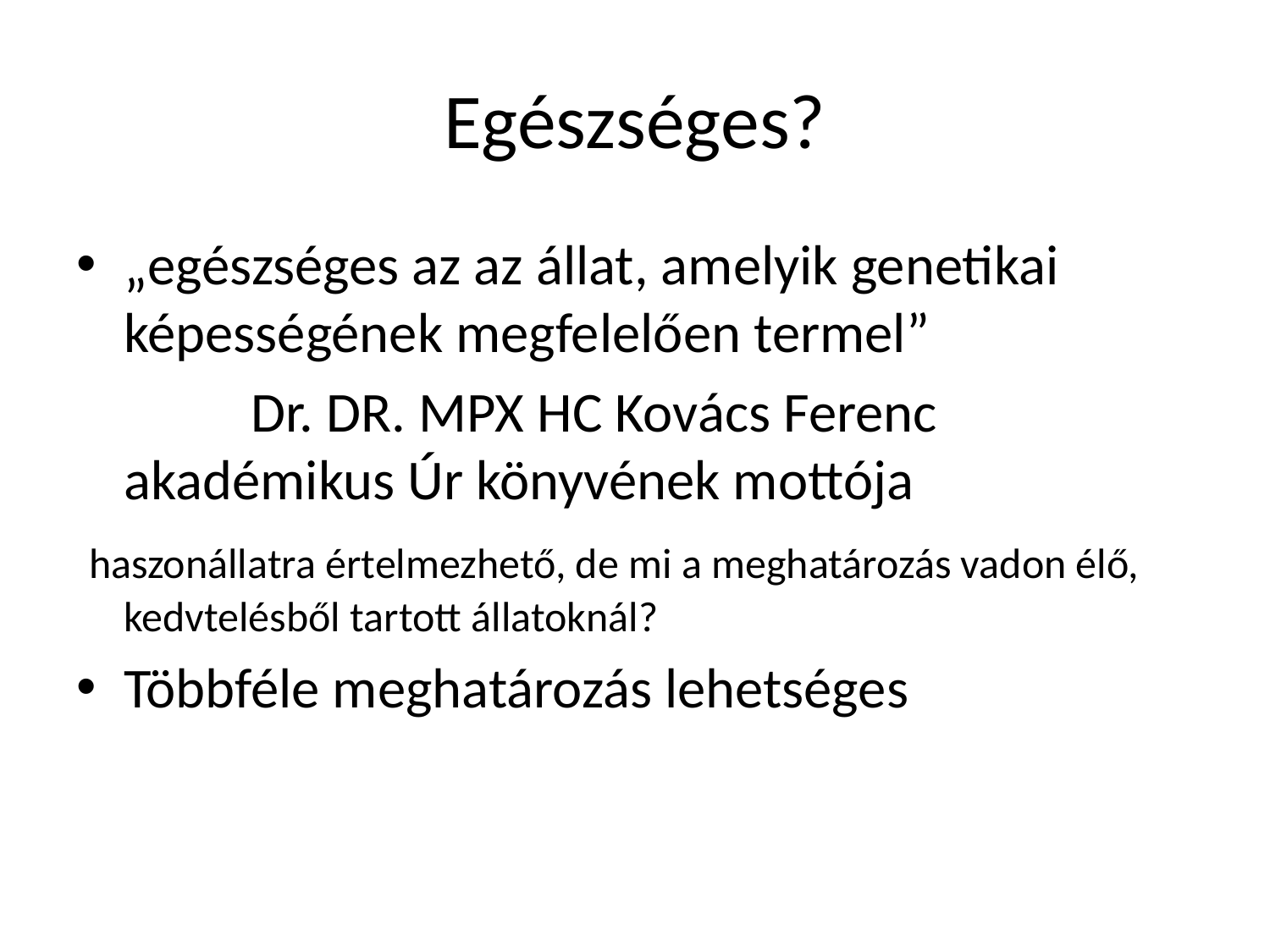

# Egészséges?
„egészséges az az állat, amelyik genetikai képességének megfelelően termel”
		Dr. DR. MPX HC Kovács Ferenc akadémikus Úr könyvének mottója
 haszonállatra értelmezhető, de mi a meghatározás vadon élő, kedvtelésből tartott állatoknál?
Többféle meghatározás lehetséges